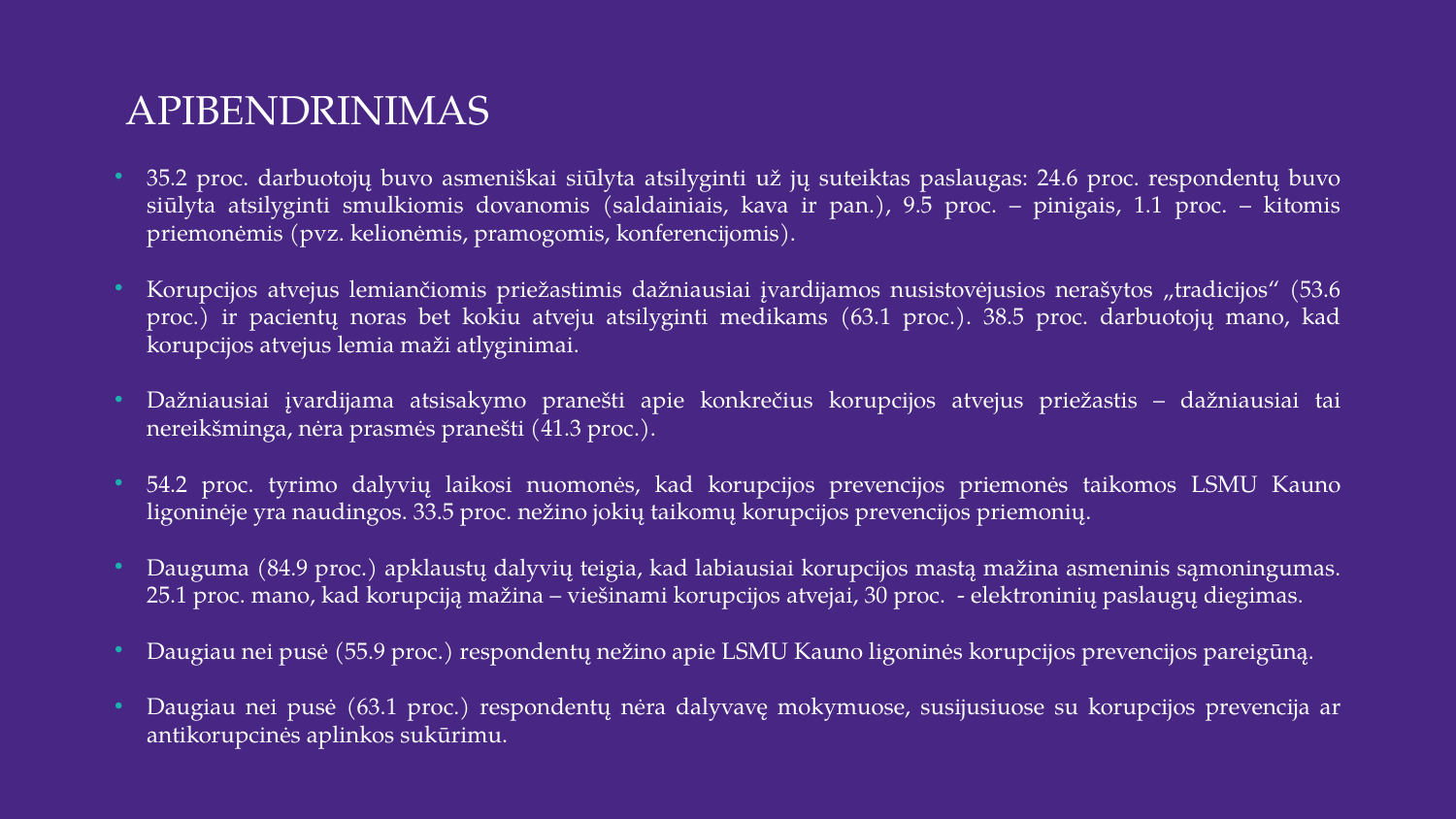

APIBENDRINIMAS
35.2 proc. darbuotojų buvo asmeniškai siūlyta atsilyginti už jų suteiktas paslaugas: 24.6 proc. respondentų buvo siūlyta atsilyginti smulkiomis dovanomis (saldainiais, kava ir pan.), 9.5 proc. – pinigais, 1.1 proc. – kitomis priemonėmis (pvz. kelionėmis, pramogomis, konferencijomis).

Korupcijos atvejus lemiančiomis priežastimis dažniausiai įvardijamos nusistovėjusios nerašytos „tradicijos“ (53.6 proc.) ir pacientų noras bet kokiu atveju atsilyginti medikams (63.1 proc.). 38.5 proc. darbuotojų mano, kad korupcijos atvejus lemia maži atlyginimai.

Dažniausiai įvardijama atsisakymo pranešti apie konkrečius korupcijos atvejus priežastis – dažniausiai tai nereikšminga, nėra prasmės pranešti (41.3 proc.).

54.2 proc. tyrimo dalyvių laikosi nuomonės, kad korupcijos prevencijos priemonės taikomos LSMU Kauno ligoninėje yra naudingos. 33.5 proc. nežino jokių taikomų korupcijos prevencijos priemonių.

Dauguma (84.9 proc.) apklaustų dalyvių teigia, kad labiausiai korupcijos mastą mažina asmeninis sąmoningumas. 25.1 proc. mano, kad korupciją mažina – viešinami korupcijos atvejai, 30 proc.  - elektroninių paslaugų diegimas.

Daugiau nei pusė (55.9 proc.) respondentų nežino apie LSMU Kauno ligoninės korupcijos prevencijos pareigūną.

Daugiau nei pusė (63.1 proc.) respondentų nėra dalyvavę mokymuose, susijusiuose su korupcijos prevencija ar antikorupcinės aplinkos sukūrimu.